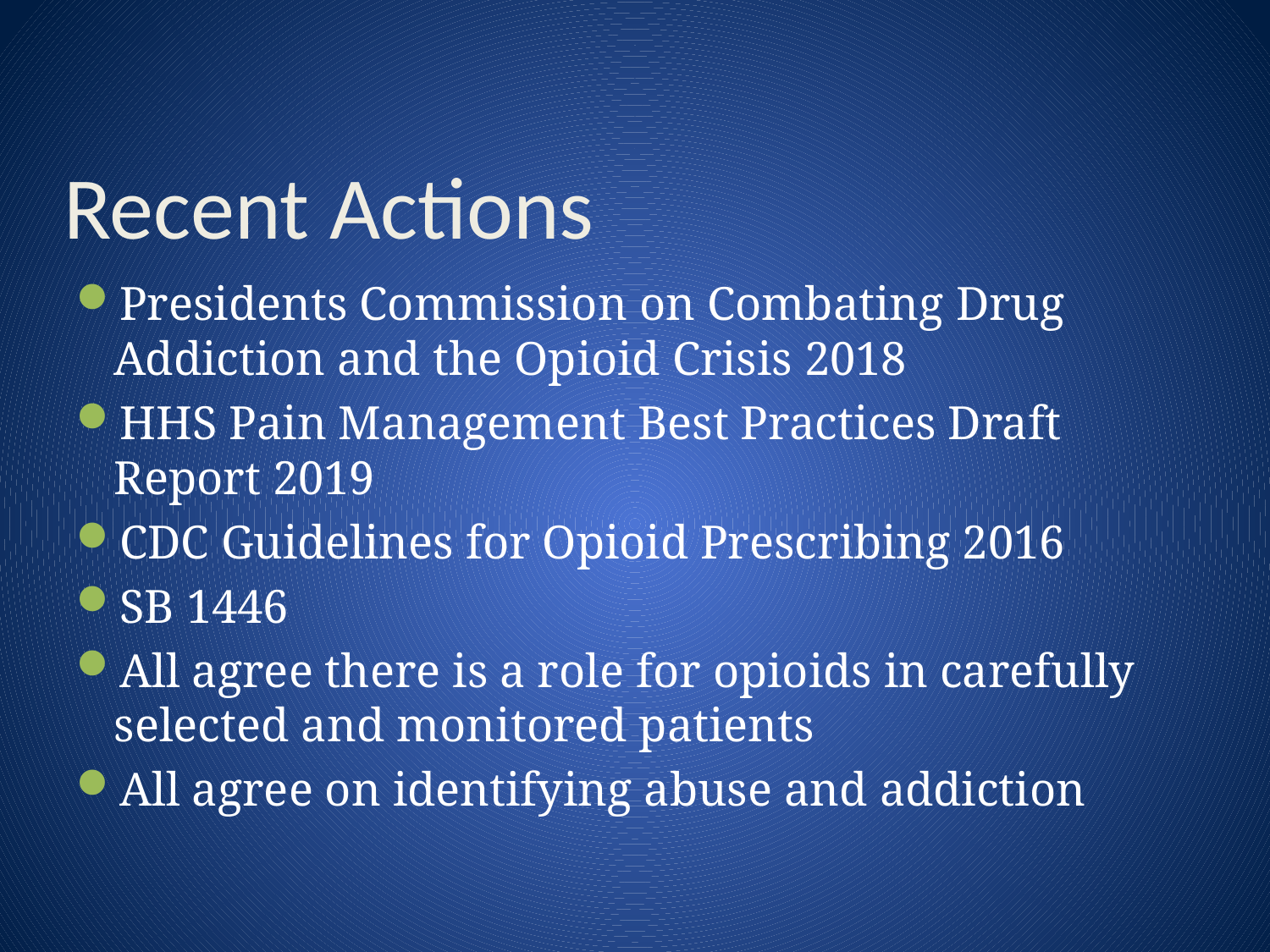

# Recent Actions
Presidents Commission on Combating Drug Addiction and the Opioid Crisis 2018
HHS Pain Management Best Practices Draft Report 2019
CDC Guidelines for Opioid Prescribing 2016
SB 1446
All agree there is a role for opioids in carefully selected and monitored patients
All agree on identifying abuse and addiction